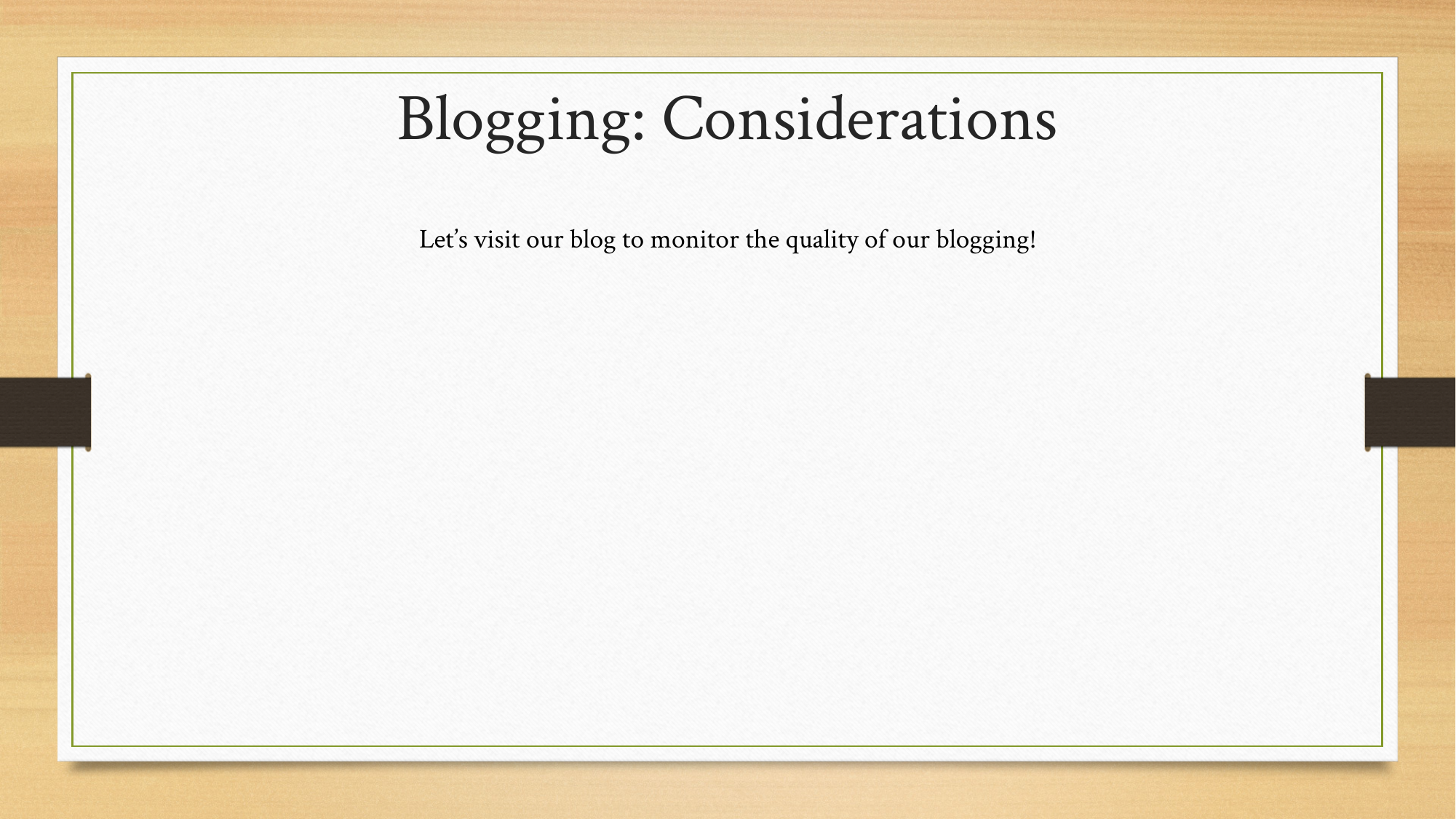

Blogging: Considerations

Let’s visit our blog to monitor the quality of our blogging!